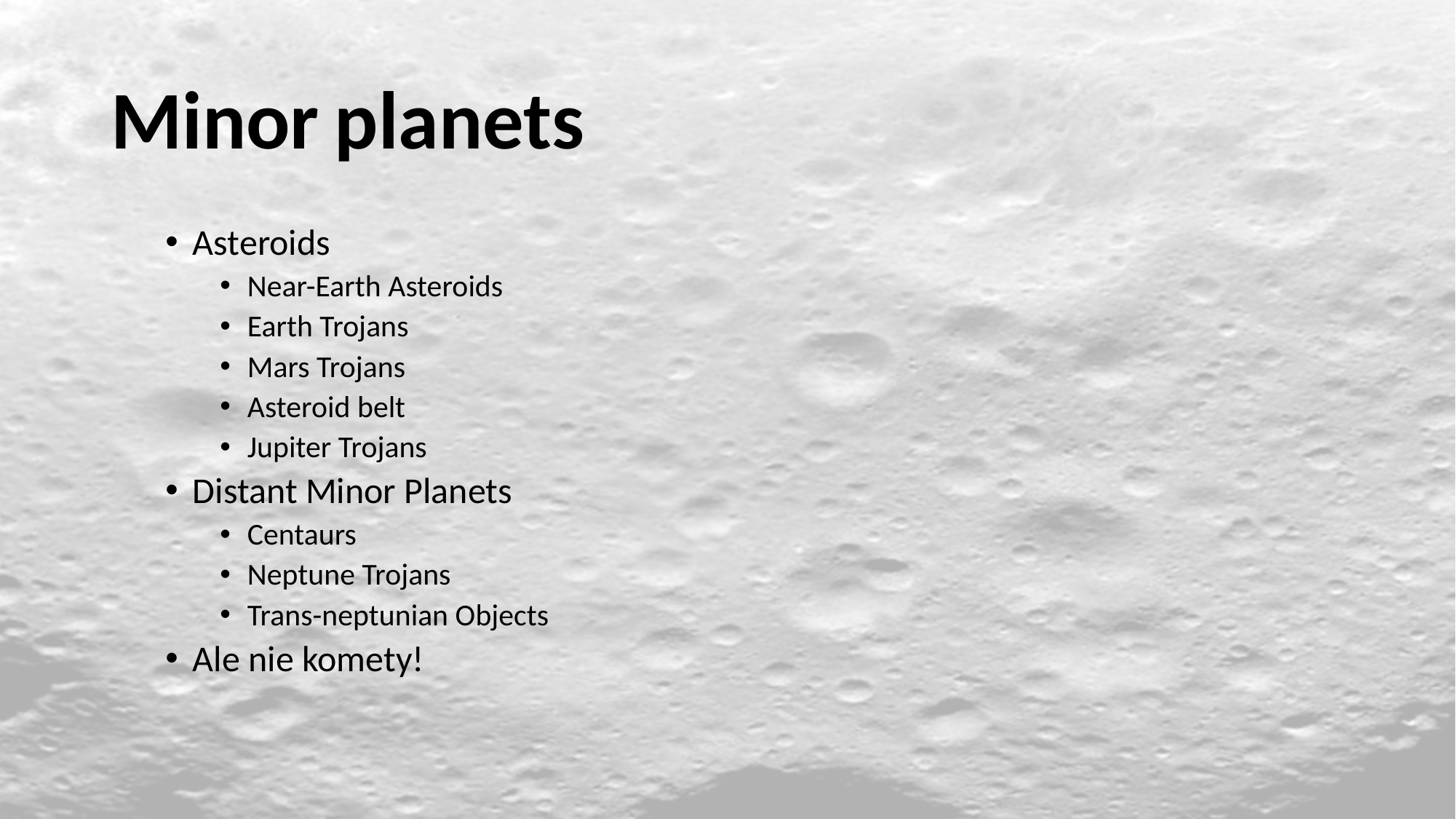

# Minor planets
Asteroids
Near-Earth Asteroids
Earth Trojans
Mars Trojans
Asteroid belt
Jupiter Trojans
Distant Minor Planets
Centaurs
Neptune Trojans
Trans-neptunian Objects
Ale nie komety!